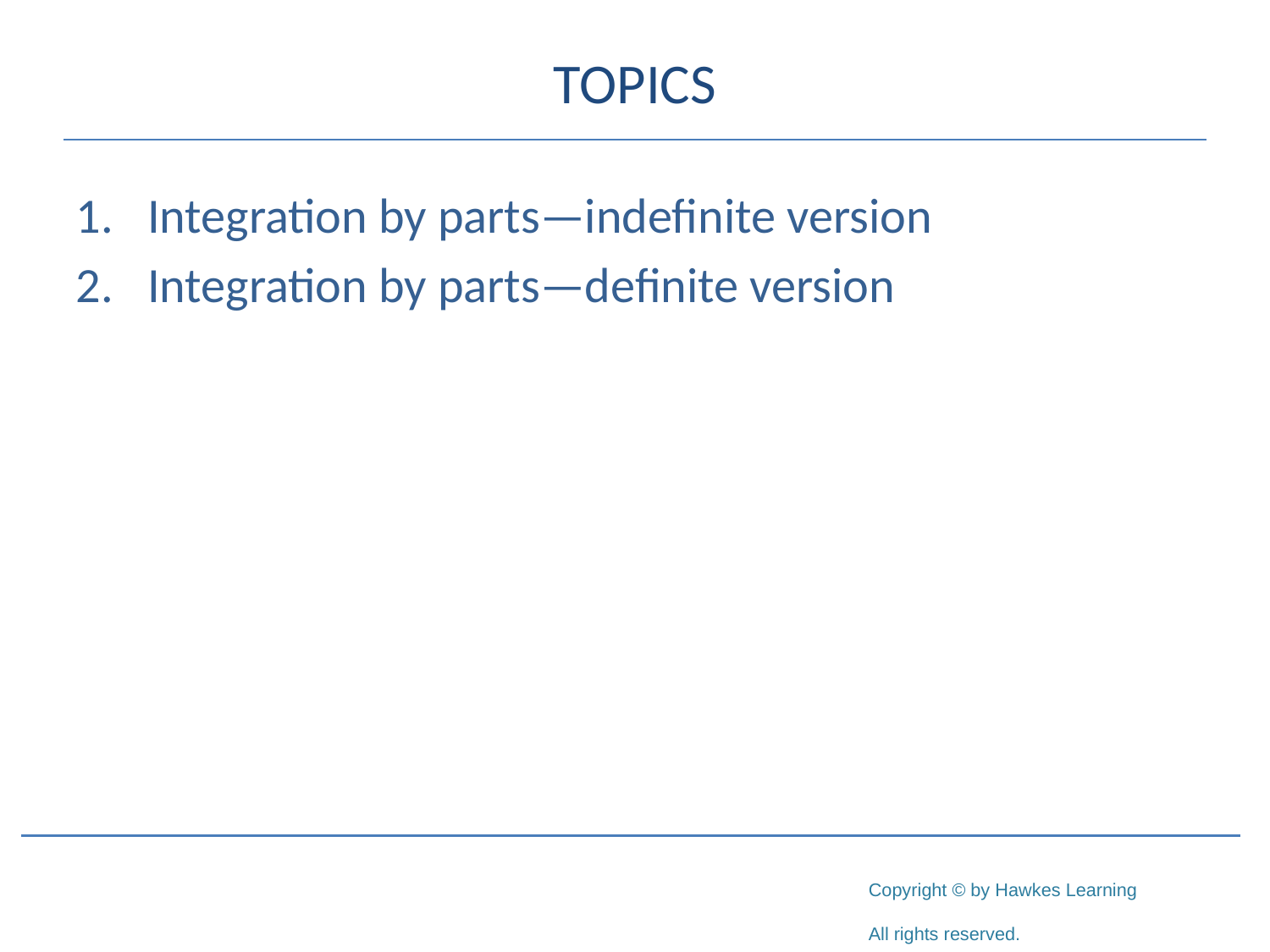

# TOPICS
Integration by parts—indefinite version
Integration by parts—definite version